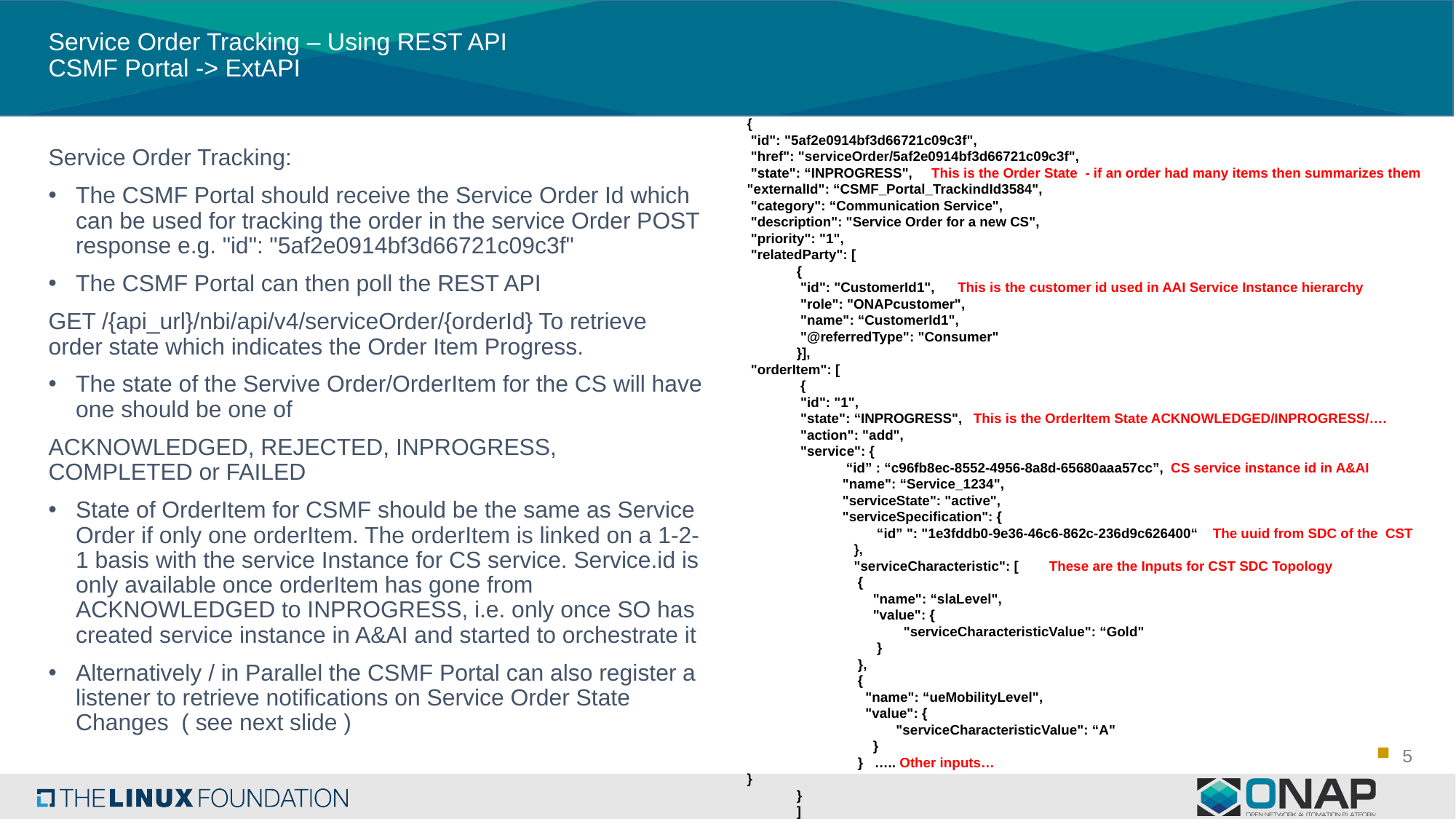

# Service Order Tracking – Using REST API CSMF Portal -> ExtAPI
{
 "id": "5af2e0914bf3d66721c09c3f",
 "href": "serviceOrder/5af2e0914bf3d66721c09c3f",
 "state": “INPROGRESS",     This is the Order State  - if an order had many items then summarizes them
"externalId": “CSMF_Portal_TrackindId3584",
 "category": “Communication Service",
 "description": "Service Order for a new CS",
 "priority": "1",
 "relatedParty": [
             {
              "id": "CustomerId1",      This is the customer id used in AAI Service Instance hierarchy
              "role": "ONAPcustomer",
              "name": “CustomerId1",
              "@referredType": "Consumer"
             }],
 "orderItem": [
              {
              "id": "1",
              "state": “INPROGRESS",   This is the OrderItem State ACKNOWLEDGED/INPROGRESS/….
              "action": "add",
              "service": {
                          “id” : “c96fb8ec-8552-4956-8a8d-65680aaa57cc”,  CS service instance id in A&AI
                         "name": “Service_1234",
                         "serviceState": "active",
                         "serviceSpecification": {
                                  “id” ": "1e3fddb0-9e36-46c6-862c-236d9c626400“    The uuid from SDC of the  CST
                            },
                            "serviceCharacteristic": [        These are the Inputs for CST SDC Topology
                             {
                                 "name": “slaLevel",
                                 "value": {
                                         "serviceCharacteristicValue": “Gold"
                                  }
                             },
                             {
                               "name": “ueMobilityLevel",
                               "value": {
                                       "serviceCharacteristicValue": “A"
                                 }
                             }   ….. Other inputs…
}
             }
             ]
}
Service Order Tracking:
The CSMF Portal should receive the Service Order Id which can be used for tracking the order in the service Order POST response e.g. "id": "5af2e0914bf3d66721c09c3f"
The CSMF Portal can then poll the REST API
GET /{api_url}/nbi/api/v4/serviceOrder/{orderId} To retrieve order state which indicates the Order Item Progress.
The state of the Servive Order/OrderItem for the CS will have one should be one of
ACKNOWLEDGED, REJECTED, INPROGRESS, COMPLETED or FAILED
State of OrderItem for CSMF should be the same as Service Order if only one orderItem. The orderItem is linked on a 1-2-1 basis with the service Instance for CS service. Service.id is only available once orderItem has gone from ACKNOWLEDGED to INPROGRESS, i.e. only once SO has created service instance in A&AI and started to orchestrate it
Alternatively / in Parallel the CSMF Portal can also register a listener to retrieve notifications on Service Order State Changes  ( see next slide )

5